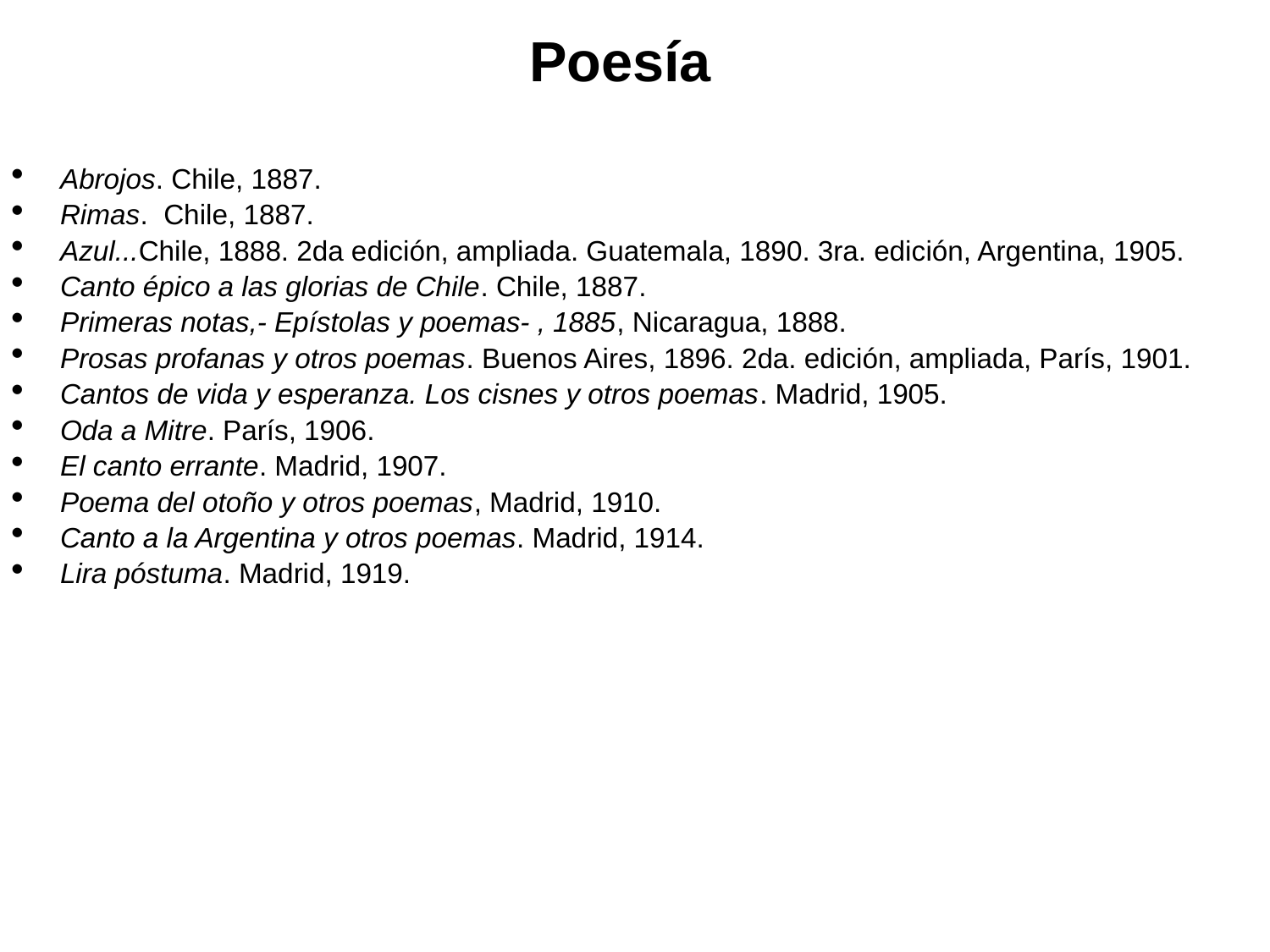

Poesía

Abrojos. Chile, 1887.
Rimas.  Chile, 1887.
Azul...Chile, 1888. 2da edición, ampliada. Guatemala, 1890. 3ra. edición, Argentina, 1905.
Canto épico a las glorias de Chile. Chile, 1887.
Primeras notas,- Epístolas y poemas- , 1885, Nicaragua, 1888.
Prosas profanas y otros poemas. Buenos Aires, 1896. 2da. edición, ampliada, París, 1901.
Cantos de vida y esperanza. Los cisnes y otros poemas. Madrid, 1905.
Oda a Mitre. París, 1906.
El canto errante. Madrid, 1907.
Poema del otoño y otros poemas, Madrid, 1910.
Canto a la Argentina y otros poemas. Madrid, 1914.
Lira póstuma. Madrid, 1919.